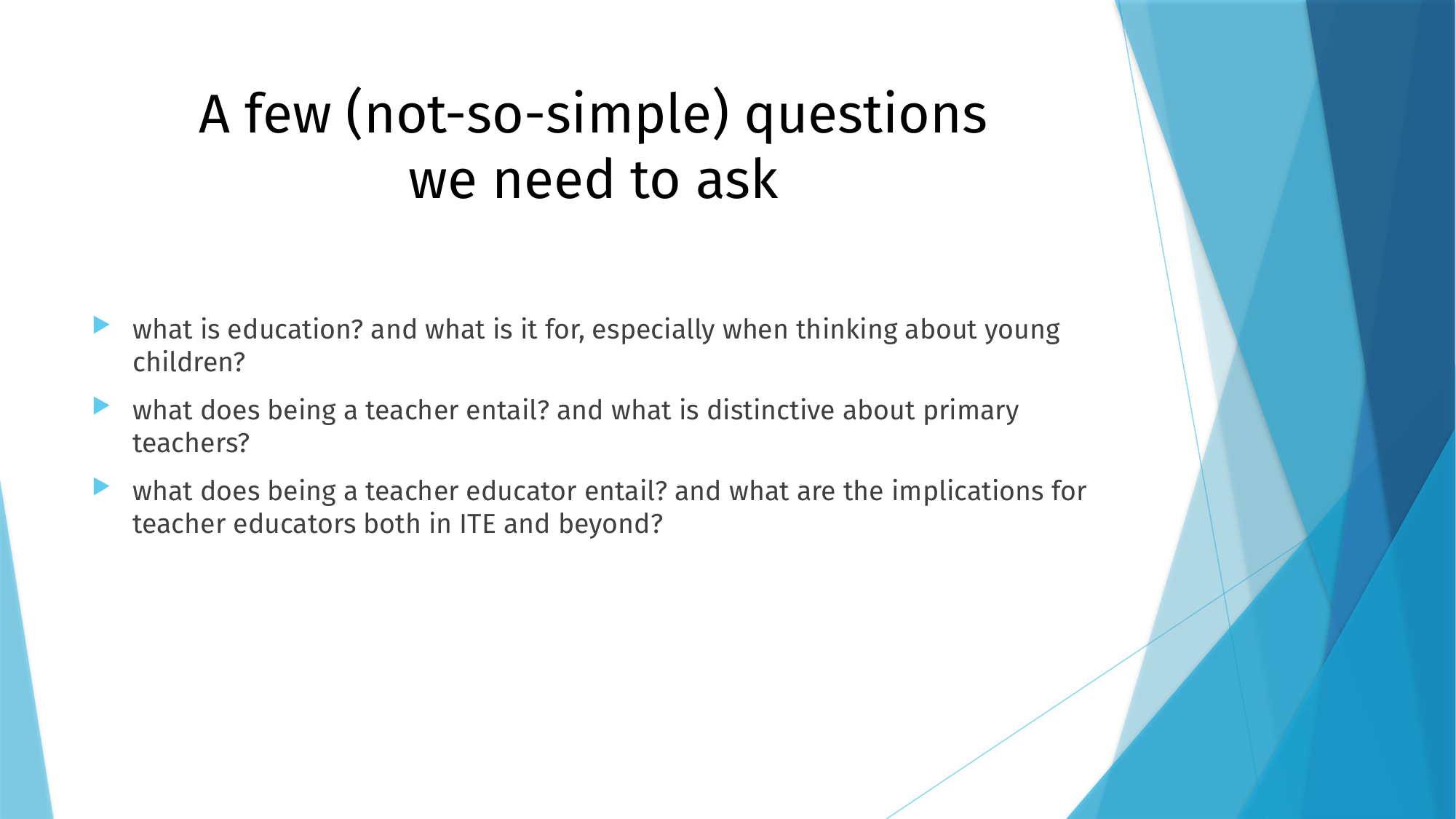

# A few (not-so-simple) questions we need to ask

what is education? and what is it for, especially when thinking about young children?
what does being a teacher entail? and what is distinctive about primary teachers?
what does being a teacher educator entail? and what are the implications for teacher educators both in ITE and beyond?